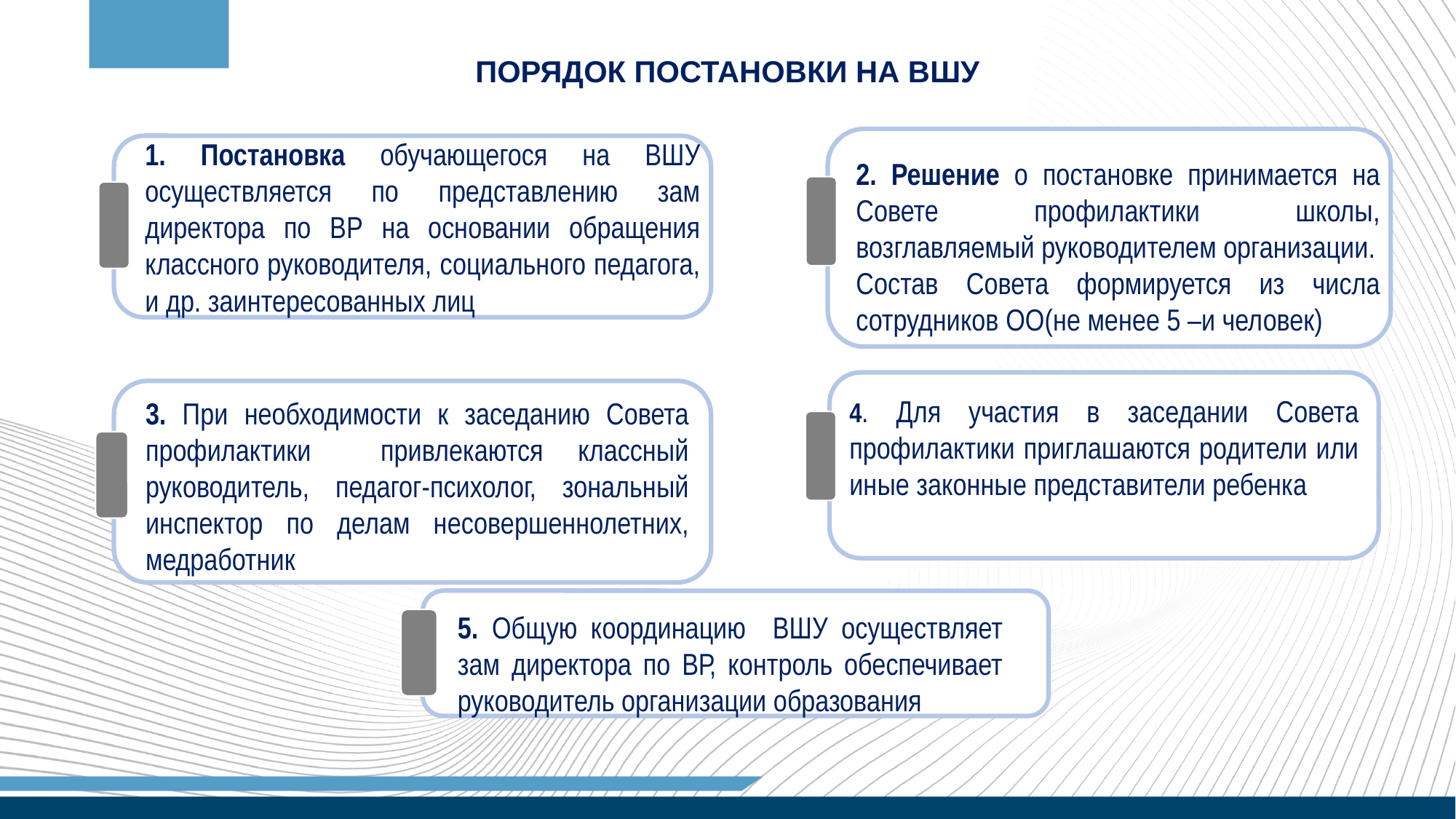

ПОРЯДОК ПОСТАНОВКИ НА ВШУ

1. Постановка обучающегося на ВШУ осуществляется по представлению зам директора по ВР на основании обращения классного руководителя, социального педагога, и др. заинтересованных лиц

2. Решение о постановке принимается на Совете профилактики школы, возглавляемый руководителем организации.
Состав Совета формируется из числа сотрудников ОО(не менее 5 –и человек)

4. Для участия в заседании Совета профилактики приглашаются родители или иные законные представители ребенка

3. При необходимости к заседанию Совета профилактики  привлекаются классный руководитель, педагог-психолог, зональный инспектор по делам несовершеннолетних, медработник

5. Общую координацию  ВШУ осуществляет зам директора по ВР, контроль обеспечивает руководитель организации образования